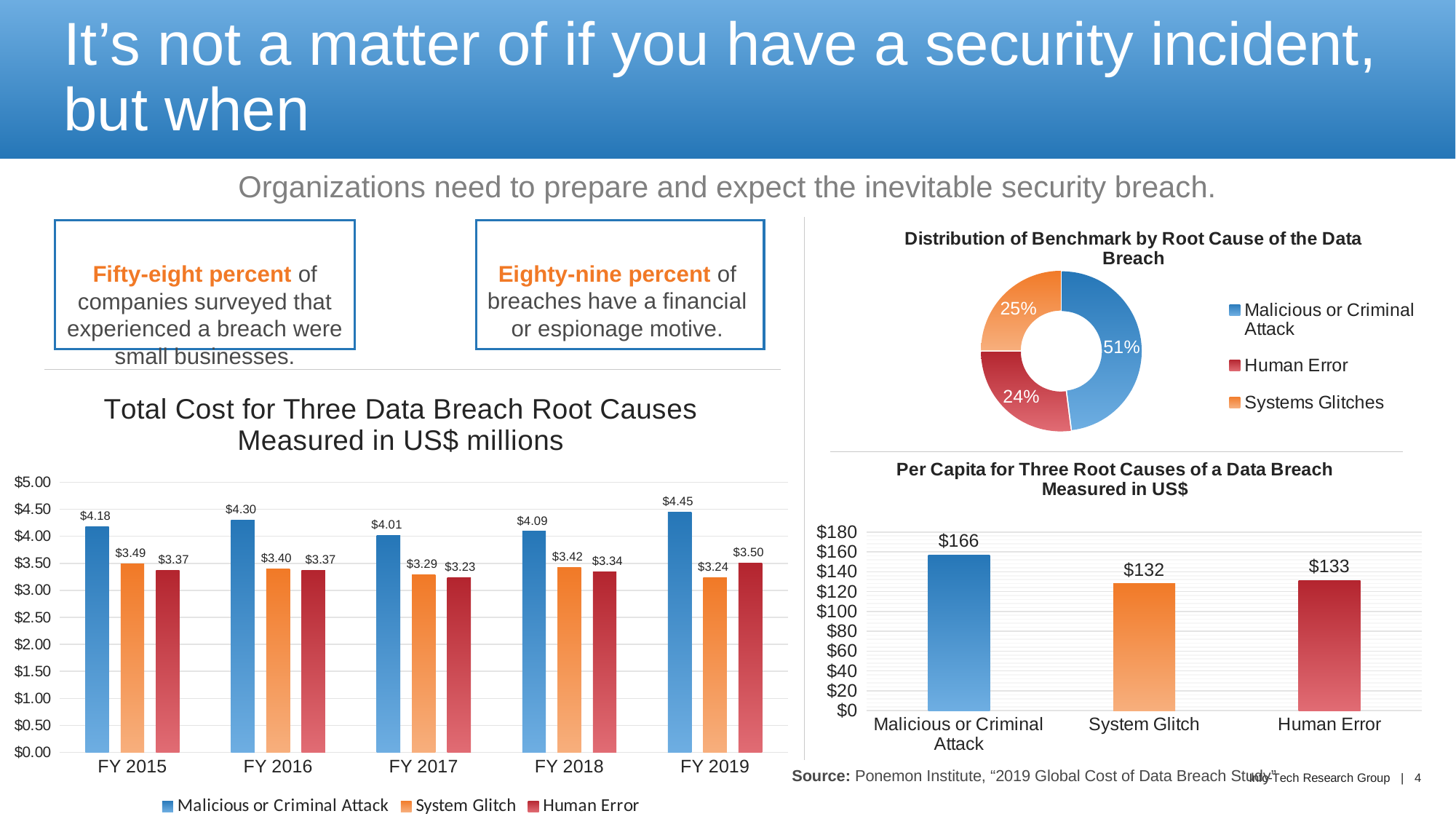

# It’s not a matter of if you have a security incident, but when

Organizations need to prepare and expect the inevitable security breach.

Fifty-eight percent of companies surveyed that experienced a breach were small businesses.
5

Eighty-nine percent of breaches have a financial or espionage motive.

### Chart: Distribution of Benchmark by Root Cause of the Data Breach

| Category | Sales |
|---|---|
| Malicious or Criminal Attack | 48.0 |
| Human Error | 27.0 |
| Systems Glitches | 25.0 |

### Chart: Total Cost for Three Data Breach Root Causes
Measured in US$ millions

| Category | Malicious or Criminal Attack | System Glitch | Human Error |
|---|---|---|---|
| FY 2015 | 4.18 | 3.49 | 3.37 |
| FY 2016 | 4.3 | 3.4 | 3.37 |
| FY 2017 | 4.01 | 3.29 | 3.23 |
| FY 2018 | 4.09 | 3.42 | 3.34 |
| FY 2019 | 4.45 | 3.24 | 3.5 |

### Chart: Per Capita for Three Root Causes of a Data Breach
Measured in US$

| Category | Column1 |
|---|---|
| Malicious or Criminal Attack | 157.0 |
| System Glitch | 128.0 |
| Human Error | 131.0 |
Source: Ponemon Institute, “2019 Global Cost of Data Breach Study”